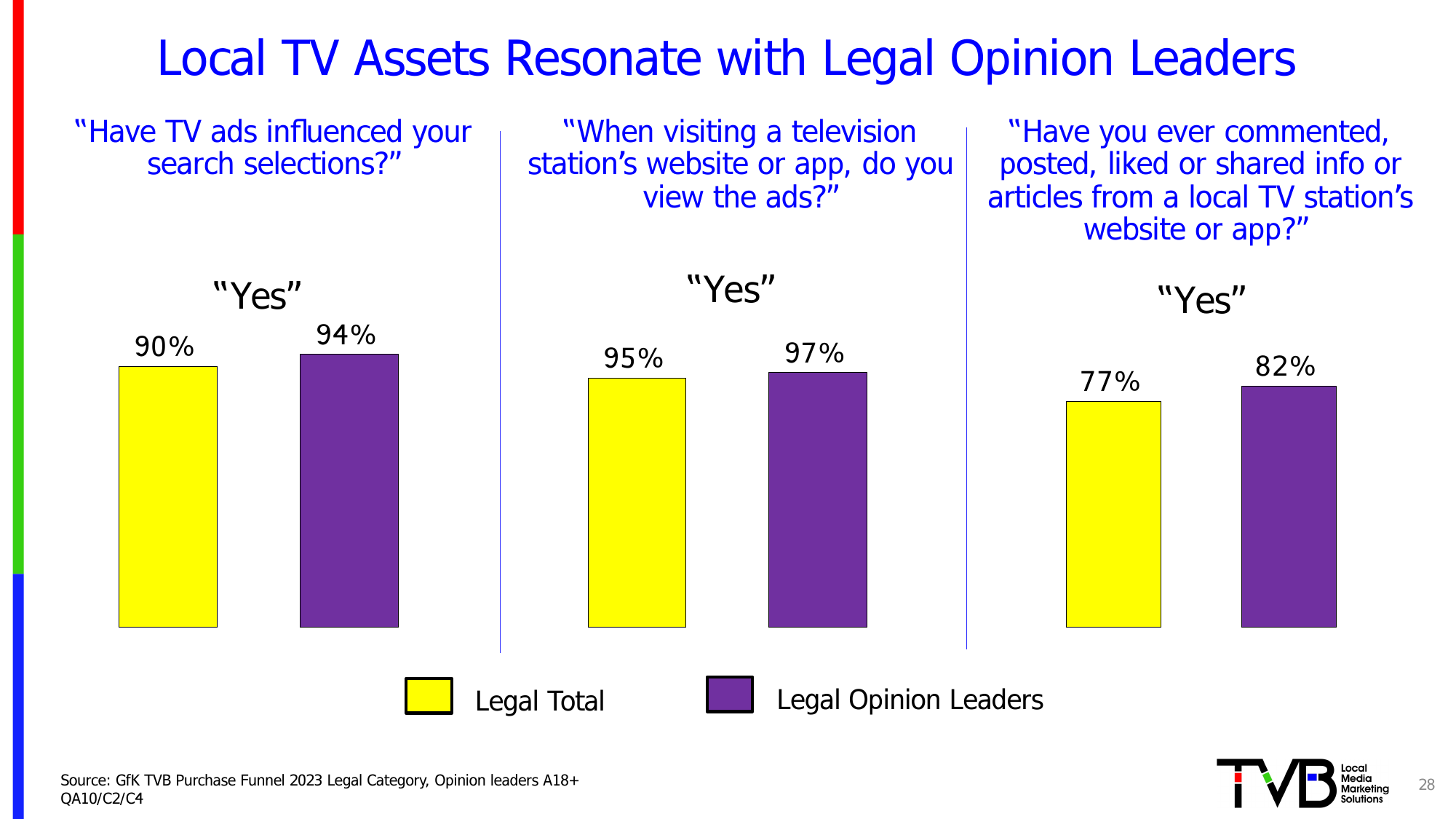

# Local TV Assets Resonate with Legal Opinion Leaders
“Have TV ads influenced your search selections?”
“When visiting a television station’s website or app, do you view the ads?”
“Have you ever commented, posted, liked or shared info or articles from a local TV station’s website or app?”

### Chart: “Yes”

| Category | "Yes" |
|---|---|
| Legal A18+ | 0.9 |
| Legal Opinion Leaders | 0.938 |

### Chart: “Yes”

| Category | "Yes" |
|---|---|
| Legal A18+ | 0.95 |
| Legals Opinion Leaders | 0.969 |

### Chart: “Yes”

| Category | "Yes" |
|---|---|
| Legal A18+ | 0.77 |
| Legal Opinion Leaders | 0.822 |
Legal Opinion Leaders

Legal Total
28
Source: GfK TVB Purchase Funnel 2023 Legal Category, Opinion leaders A18+
QA10/C2/C4